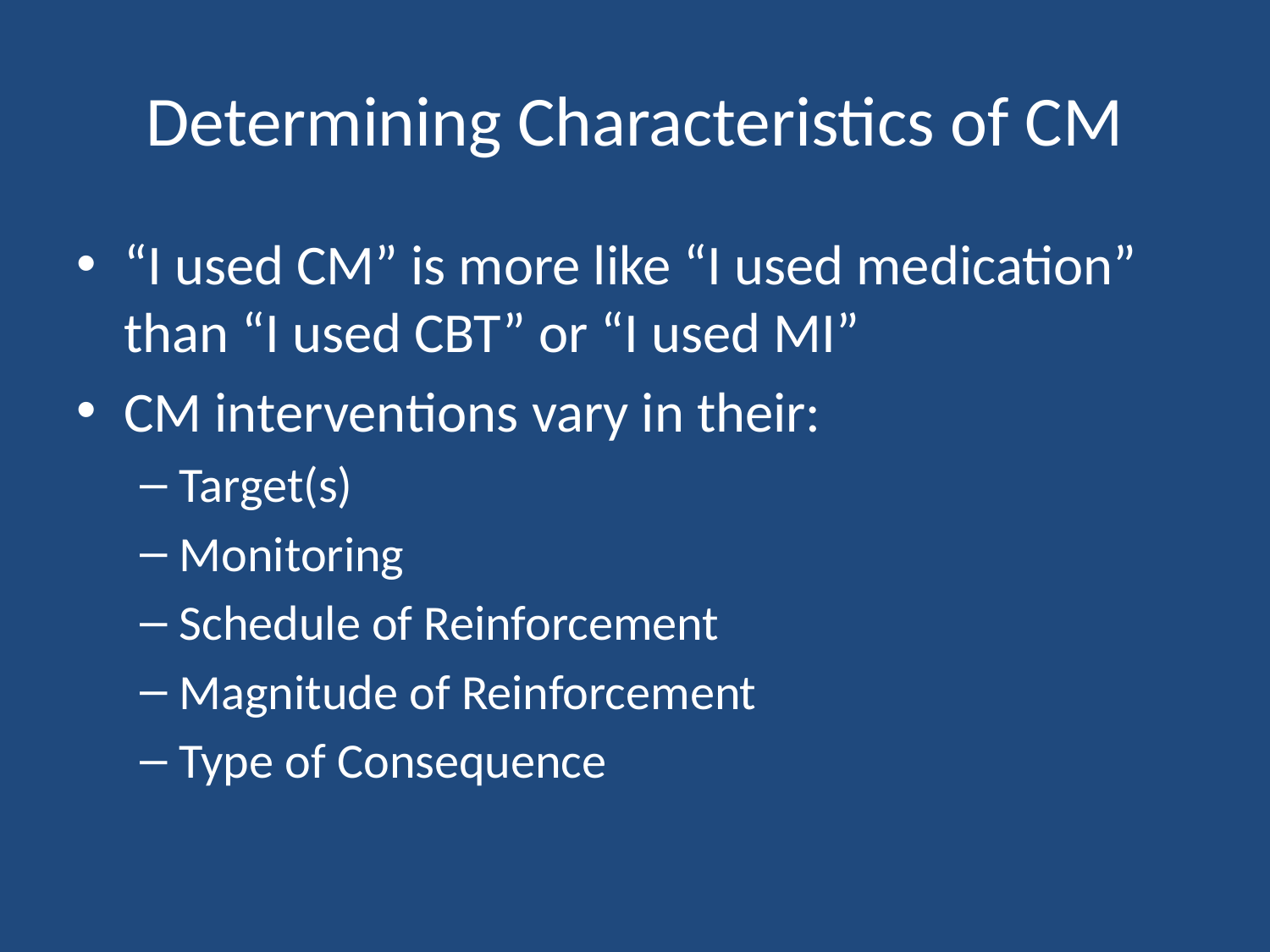

# Determining Characteristics of CM
“I used CM” is more like “I used medication” than “I used CBT” or “I used MI”
CM interventions vary in their:
Target(s)
Monitoring
Schedule of Reinforcement
Magnitude of Reinforcement
Type of Consequence